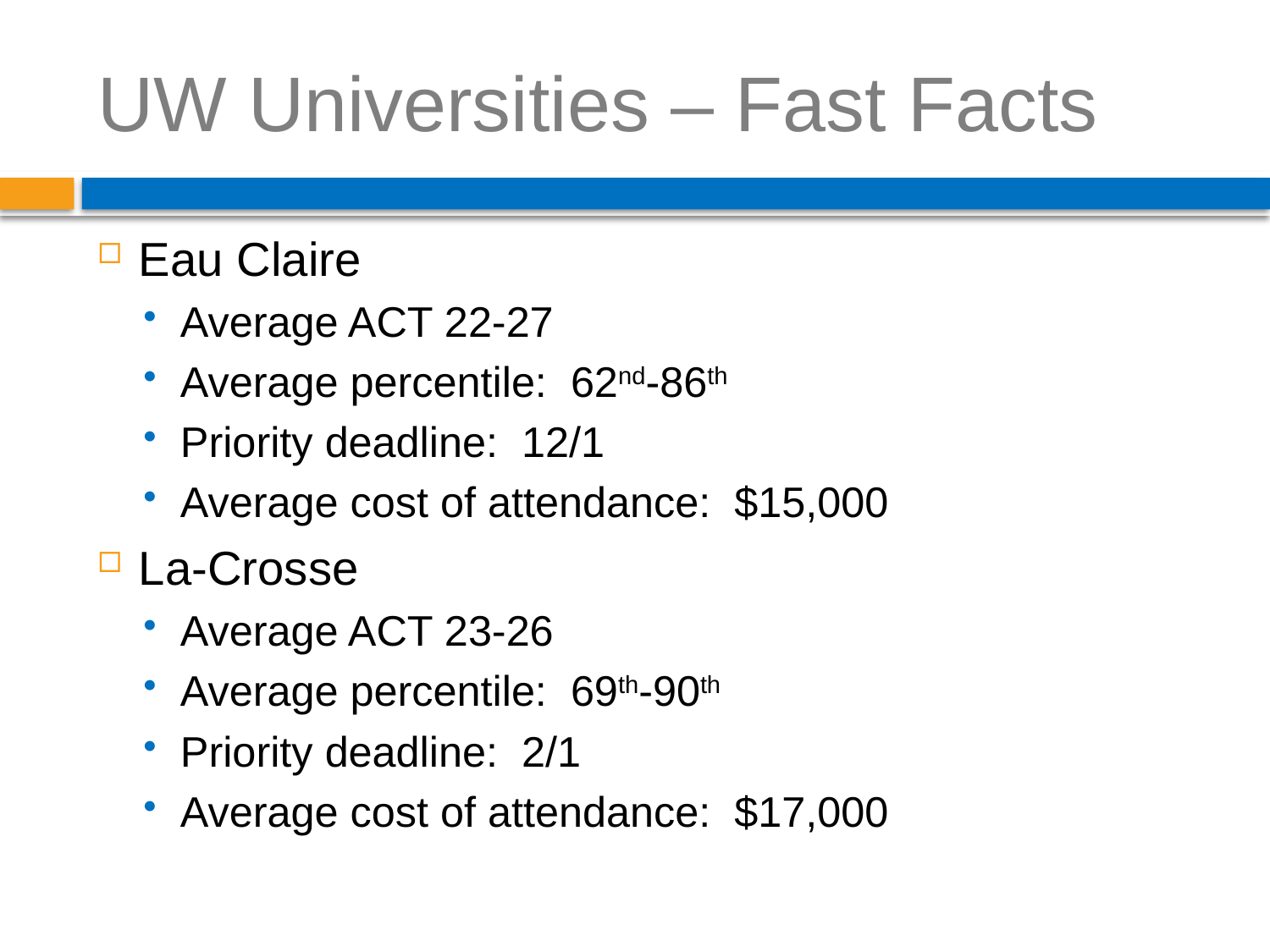

# UW Universities – Fast Facts
Eau Claire
Average ACT 22-27
Average percentile:  62nd-86th
Priority deadline:  12/1
Average cost of attendance:  $15,000
La-Crosse
Average ACT 23-26
Average percentile:  69th-90th
Priority deadline:  2/1
Average cost of attendance:  $17,000